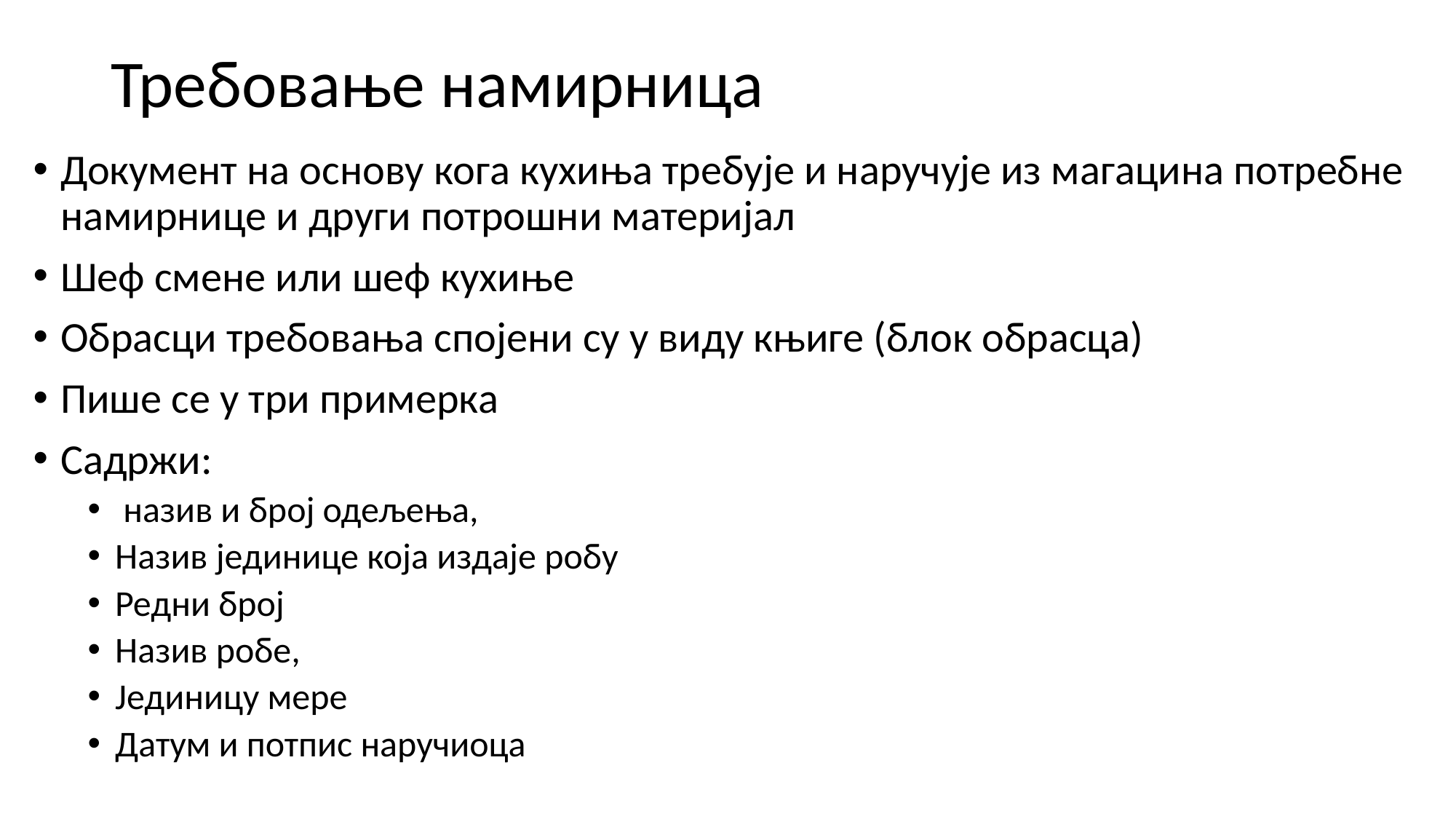

# Требовање намирница
Документ на основу кога кухиња требује и наручује из магацина потребне намирнице и други потрошни материјал
Шеф смене или шеф кухиње
Обрасци требовања спојени су у виду књиге (блок обрасца)
Пише се у три примерка
Садржи:
 назив и број одељења,
Назив јединице која издаје робу
Редни број
Назив робе,
Јединицу мере
Датум и потпис наручиоца